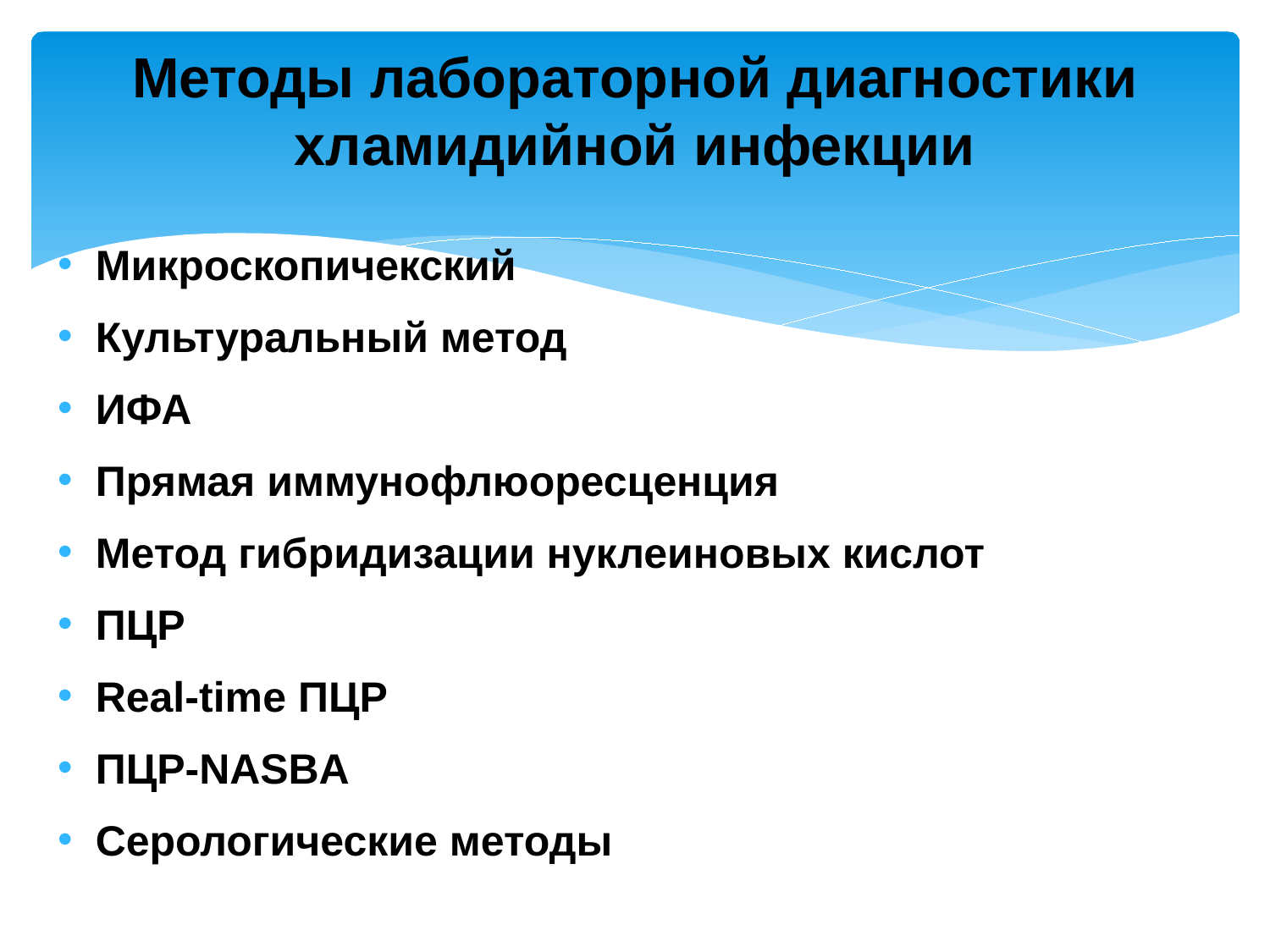

# Методы лабораторной диагностики хламидийной инфекции
Микроскопичекский
Культуральный метод
ИФА
Прямая иммунофлюоресценция
Метод гибридизации нуклеиновых кислот
ПЦР
Real-time ПЦР
ПЦР-NASBA
Серологические методы